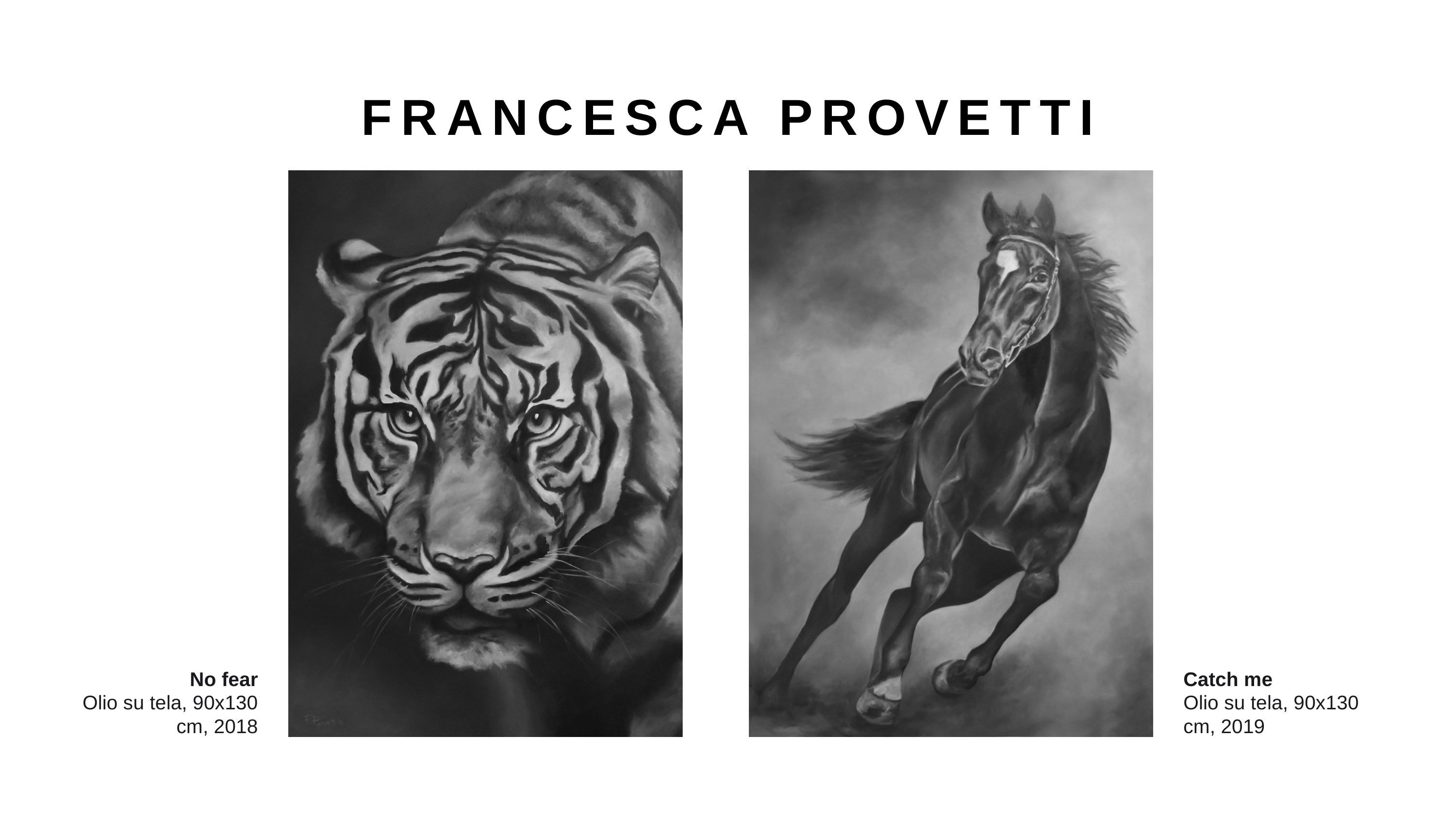

FRANCESCA PROVETTI

No fear
Olio su tela, 90x130 cm, 2018
Catch me
Olio su tela, 90x130 cm, 2019